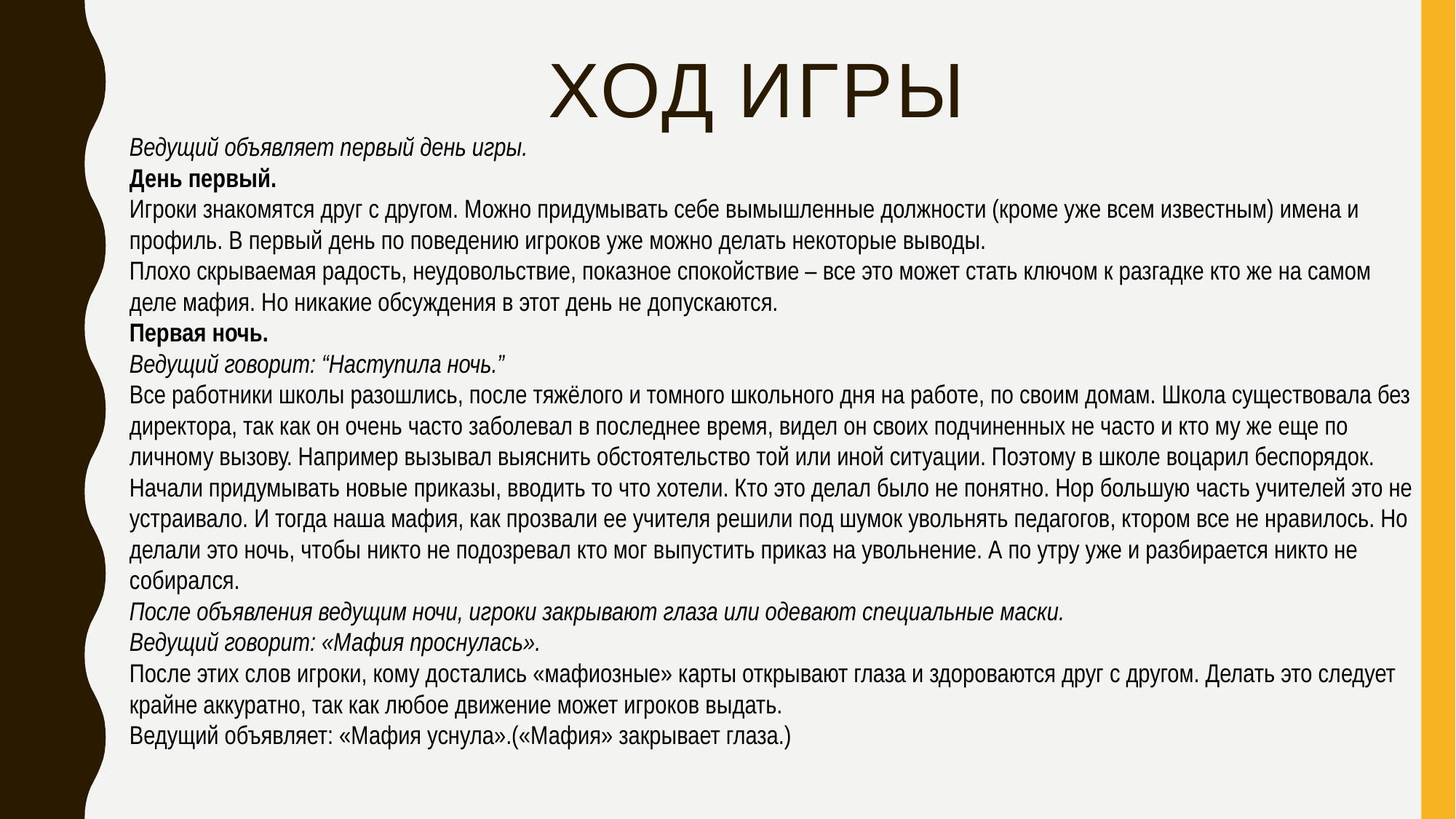

# Ход игры
Ведущий объявляет первый день игры.
День первый.
Игроки знакомятся друг с другом. Можно придумывать себе вымышленные должности (кроме уже всем известным) имена и профиль. В первый день по поведению игроков уже можно делать некоторые выводы.
Плохо скрываемая радость, неудовольствие, показное спокойствие – все это может стать ключом к разгадке кто же на самом деле мафия. Но никакие обсуждения в этот день не допускаются.
Первая ночь.
Ведущий говорит: “Наступила ночь.”
Все работники школы разошлись, после тяжёлого и томного школьного дня на работе, по своим домам. Школа существовала без директора, так как он очень часто заболевал в последнее время, видел он своих подчиненных не часто и кто му же еще по личному вызову. Например вызывал выяснить обстоятельство той или иной ситуации. Поэтому в школе воцарил беспорядок. Начали придумывать новые приказы, вводить то что хотели. Кто это делал было не понятно. Нор большую часть учителей это не устраивало. И тогда наша мафия, как прозвали ее учителя решили под шумок увольнять педагогов, ктором все не нравилось. Но делали это ночь, чтобы никто не подозревал кто мог выпустить приказ на увольнение. А по утру уже и разбирается никто не собирался.
После объявления ведущим ночи, игроки закрывают глаза или одевают специальные маски.
Ведущий говорит: «Мафия проснулась».
После этих слов игроки, кому достались «мафиозные» карты открывают глаза и здороваются друг с другом. Делать это следует крайне аккуратно, так как любое движение может игроков выдать.
Ведущий объявляет: «Мафия уснула».(«Мафия» закрывает глаза.)